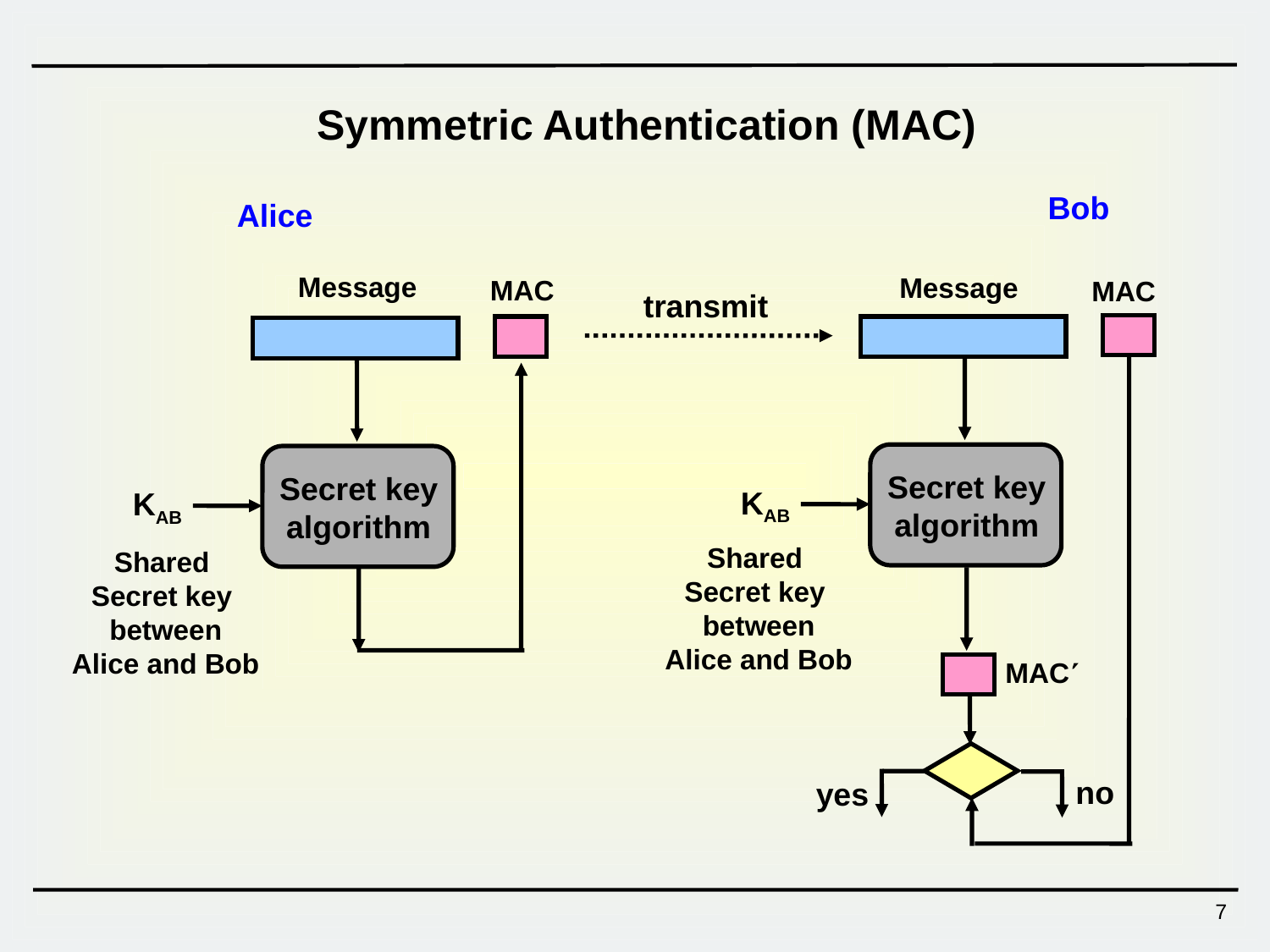

Symmetric Authentication (MAC)
Bob
Alice
Message
Message
MAC
MAC
transmit

Secret key
algorithm
Secret key
algorithm
KAB
KAB

Shared
Secret key
between
Alice and Bob
Shared
Secret key
between
Alice and Bob

MAC′

no
yes

7